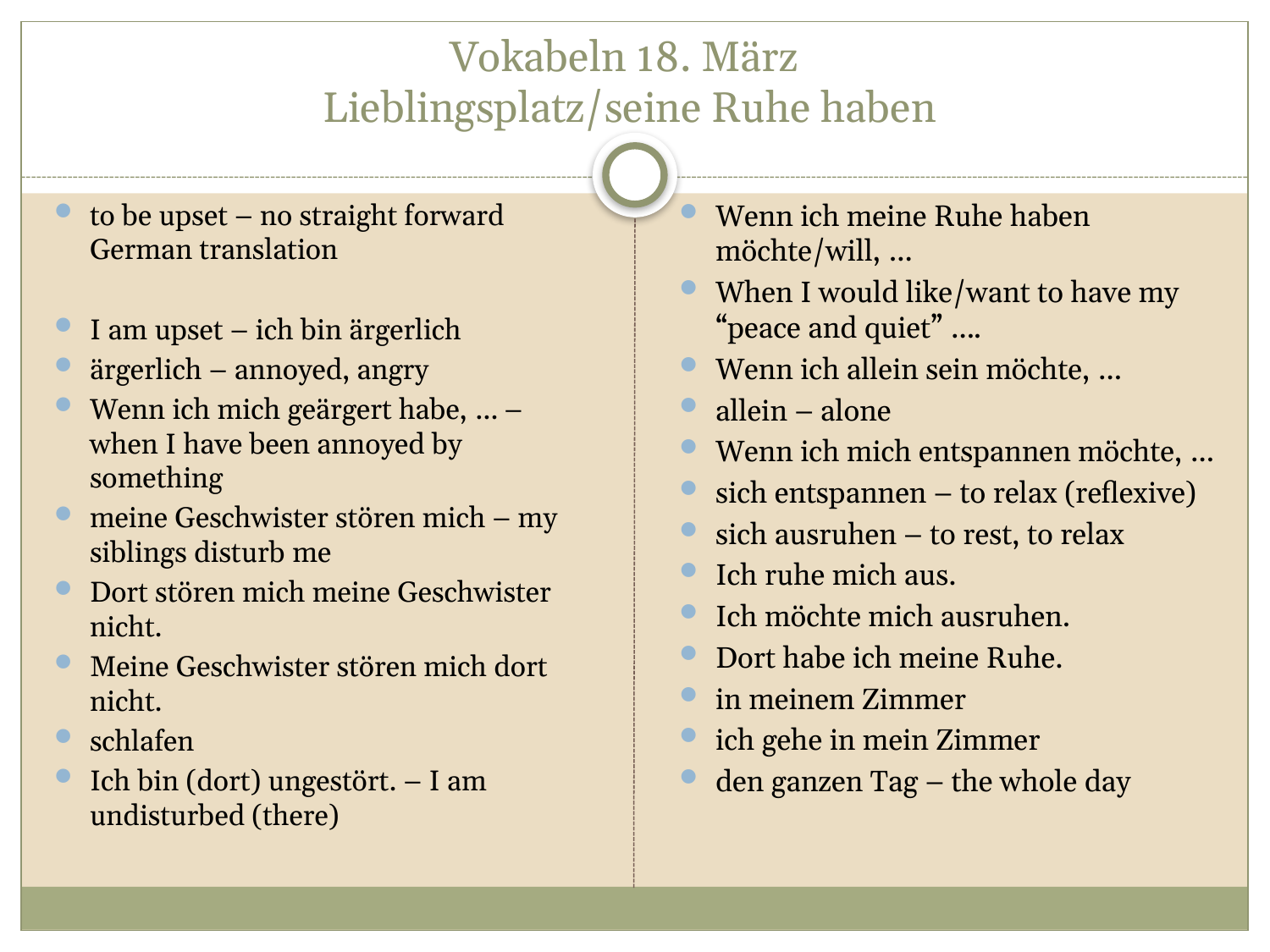

# Vokabeln 18. März Lieblingsplatz/seine Ruhe haben
to be upset – no straight forward German translation

I am upset – ich bin ärgerlich
ärgerlich – annoyed, angry
Wenn ich mich geärgert habe, … – when I have been annoyed by something
meine Geschwister stören mich – my siblings disturb me
Dort stören mich meine Geschwister nicht.
Meine Geschwister stören mich dort nicht.
schlafen
Ich bin (dort) ungestört. – I am undisturbed (there)
Wenn ich meine Ruhe haben möchte/will, …
When I would like/want to have my “peace and quiet” ….
Wenn ich allein sein möchte, …
allein – alone
Wenn ich mich entspannen möchte, …
sich entspannen – to relax (reflexive)
sich ausruhen – to rest, to relax
Ich ruhe mich aus.
Ich möchte mich ausruhen.
Dort habe ich meine Ruhe.
in meinem Zimmer
ich gehe in mein Zimmer
den ganzen Tag – the whole day